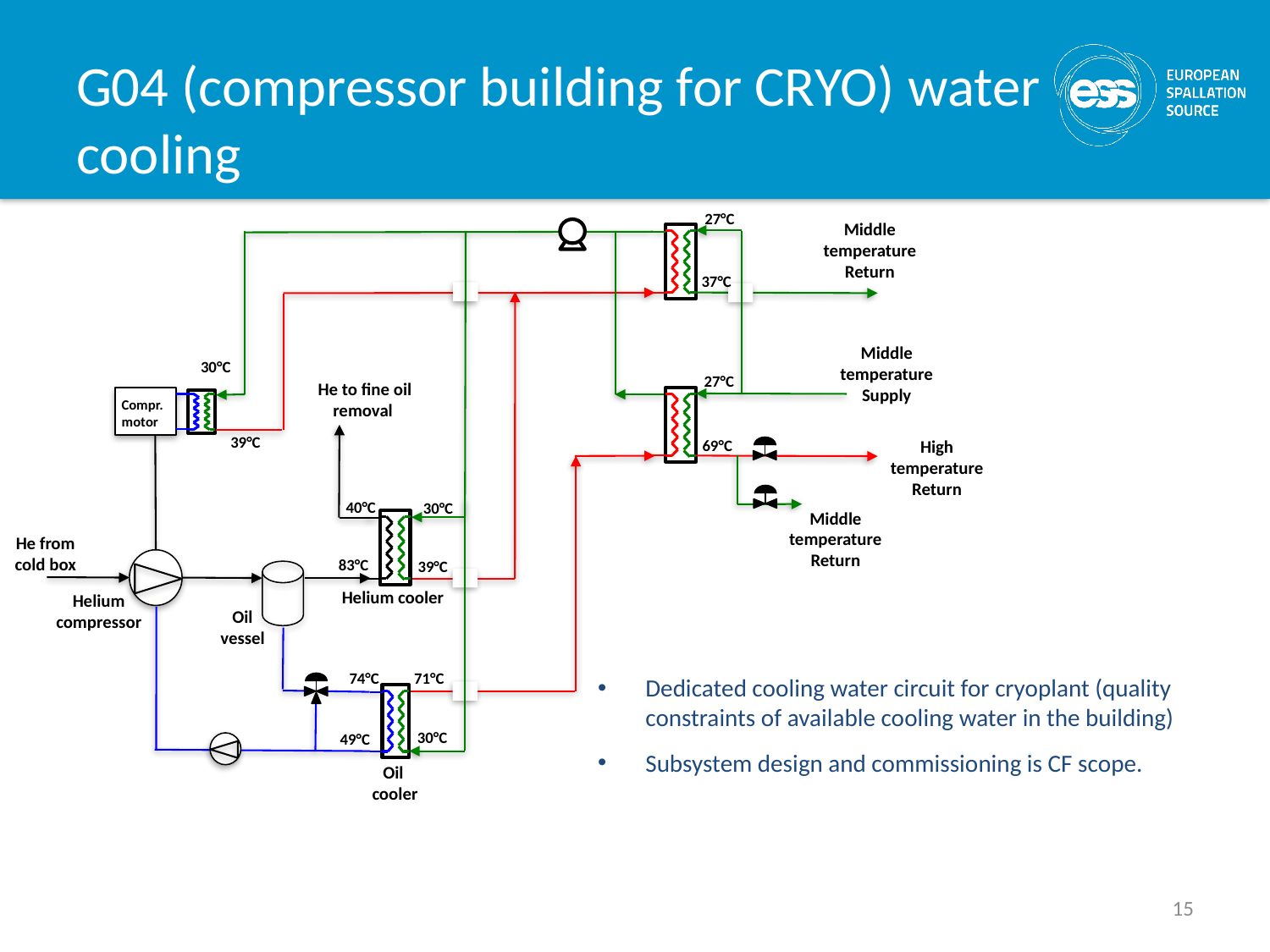

# G04 (compressor building for CRYO) water cooling
27°C
Middle temperature Return

37°C

Middle temperature Supply
30°C
27°C
He to fine oil removal

Compr. motor

39°C
High temperature Return
69°C

40°C
30°C
Middle temperature Return

He from cold box
83°C

39°C

Helium cooler
Helium compressor
Oil vessel
71°C
74°C
Dedicated cooling water circuit for cryoplant (quality constraints of available cooling water in the building)
Subsystem design and commissioning is CF scope.

30°C
49°C

Oil
 cooler
15